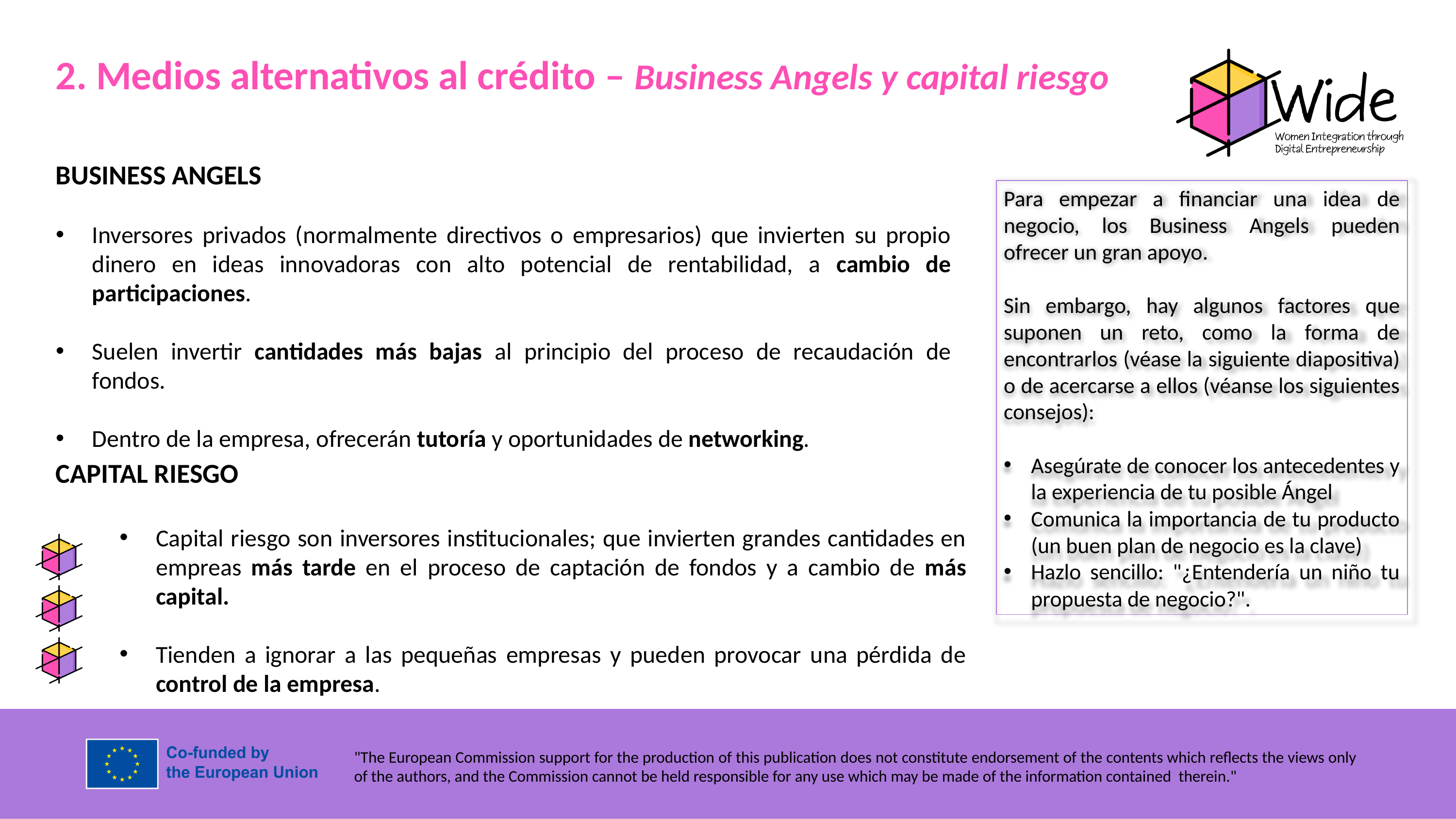

2. Medios alternativos al crédito – Business Angels y capital riesgo
BUSINESS ANGELS

Inversores privados (normalmente directivos o empresarios) que invierten su propio dinero en ideas innovadoras con alto potencial de rentabilidad, a cambio de participaciones.

Suelen invertir cantidades más bajas al principio del proceso de recaudación de fondos.

Dentro de la empresa, ofrecerán tutoría y oportunidades de networking.
Para empezar a financiar una idea de negocio, los Business Angels pueden ofrecer un gran apoyo.

Sin embargo, hay algunos factores que suponen un reto, como la forma de encontrarlos (véase la siguiente diapositiva) o de acercarse a ellos (véanse los siguientes consejos):

Asegúrate de conocer los antecedentes y la experiencia de tu posible Ángel
Comunica la importancia de tu producto (un buen plan de negocio es la clave)
Hazlo sencillo: "¿Entendería un niño tu propuesta de negocio?".
CAPITAL RIESGO
Capital riesgo son inversores institucionales; que invierten grandes cantidades en empreas más tarde en el proceso de captación de fondos y a cambio de más capital.

Tienden a ignorar a las pequeñas empresas y pueden provocar una pérdida de control de la empresa.